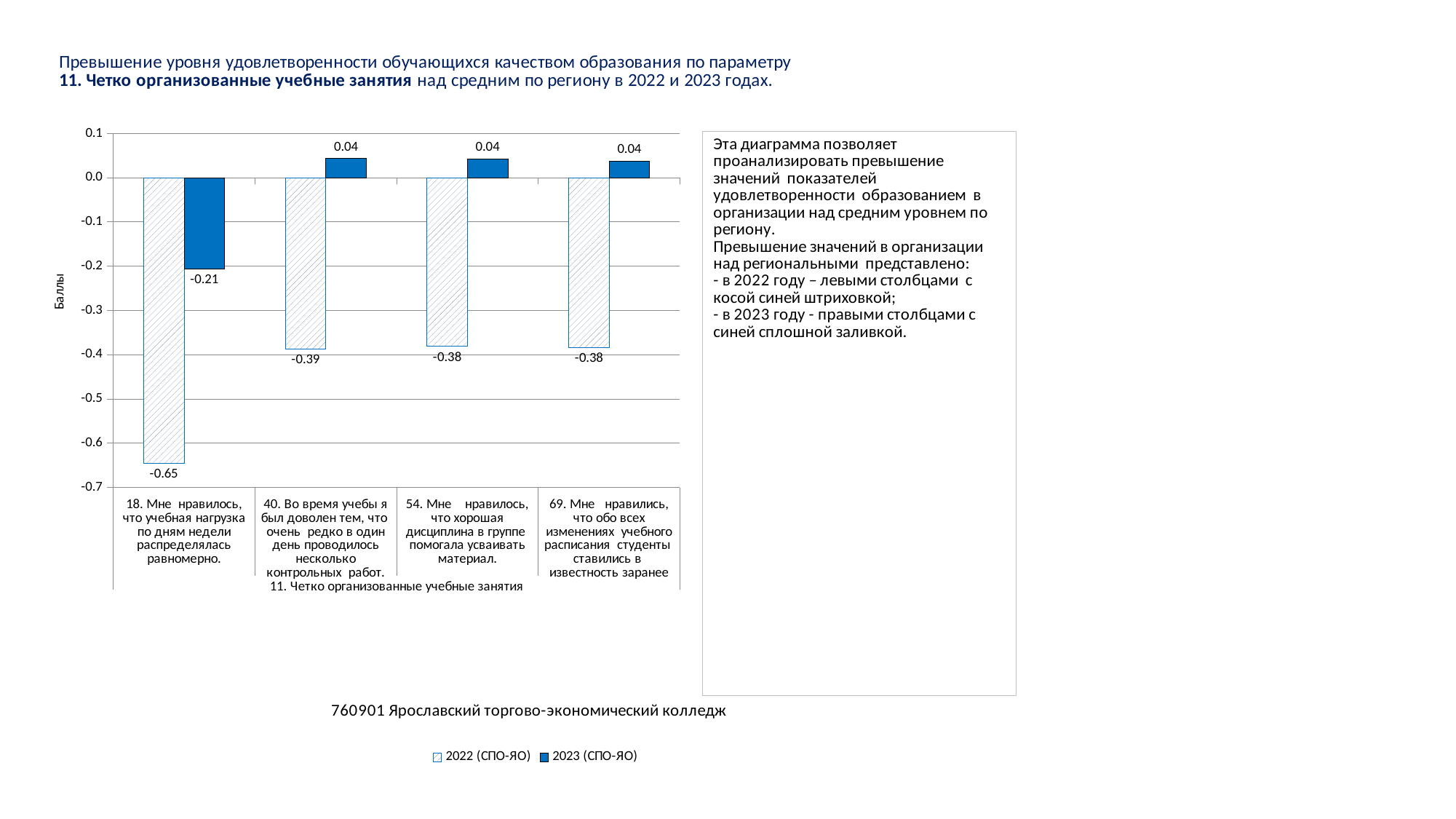

### Chart

| Category | 2022 (СПО-ЯО) | 2023 (СПО-ЯО) |
|---|---|---|
| 18. Мне  нравилось, что учебная нагрузка по дням недели распределялась равномерно. | -0.6460040418982613 | -0.20653871592215634 |
| 40. Во время учебы я был доволен тем, что  очень  редко в один день проводилось несколько контрольных  работ. | -0.3876343925948329 | 0.043394625340461346 |
| 54. Мне    нравилось, что хорошая дисциплина в группе  помогала усваивать материал. | -0.38141458081628876 | 0.04248097099362269 |
| 69. Мне   нравились, что обо всех изменениях  учебного расписания  студенты  ставились в  известность заранее | -0.3846324813379529 | 0.03773497098579526 |